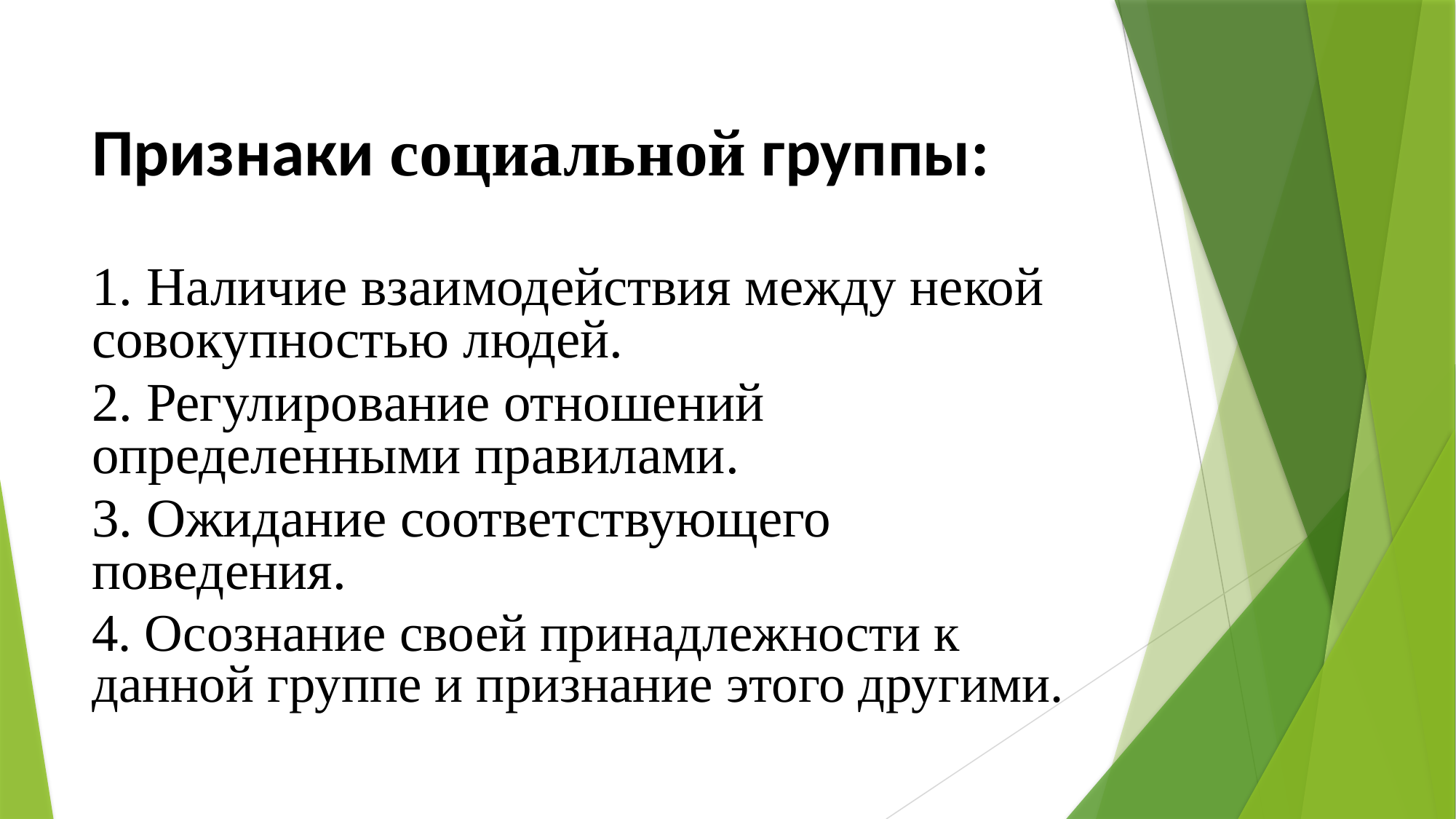

# Восходящая Признаки социальной группы:
1. Наличие взаимодействия между некой совокупностью людей.
2. Регулирование отношений определенными правилами.
3. Ожидание соответствующего поведения.
4. Осознание своей принадлежности к данной группе и признание этого другими.